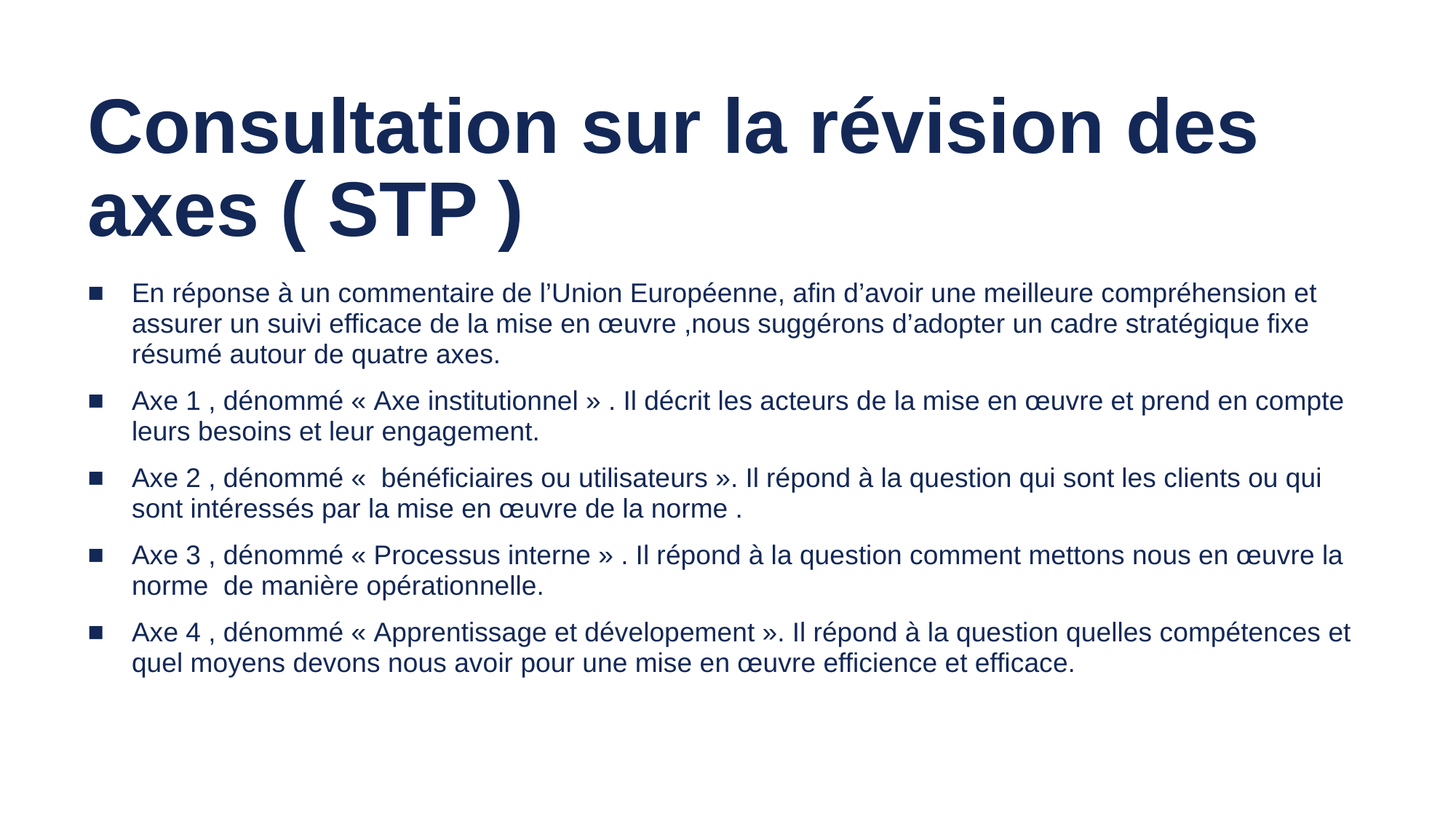

# Consultation sur la révision des axes ( STP )
En réponse à un commentaire de l’Union Européenne, afin d’avoir une meilleure compréhension et assurer un suivi efficace de la mise en œuvre ,nous suggérons d’adopter un cadre stratégique fixe résumé autour de quatre axes.
Axe 1 , dénommé « Axe institutionnel » . Il décrit les acteurs de la mise en œuvre et prend en compte leurs besoins et leur engagement.
Axe 2 , dénommé «  bénéficiaires ou utilisateurs ». Il répond à la question qui sont les clients ou qui sont intéressés par la mise en œuvre de la norme .
Axe 3 , dénommé « Processus interne » . Il répond à la question comment mettons nous en œuvre la norme  de manière opérationnelle.
Axe 4 , dénommé « Apprentissage et dévelopement ». Il répond à la question quelles compétences et quel moyens devons nous avoir pour une mise en œuvre efficience et efficace.